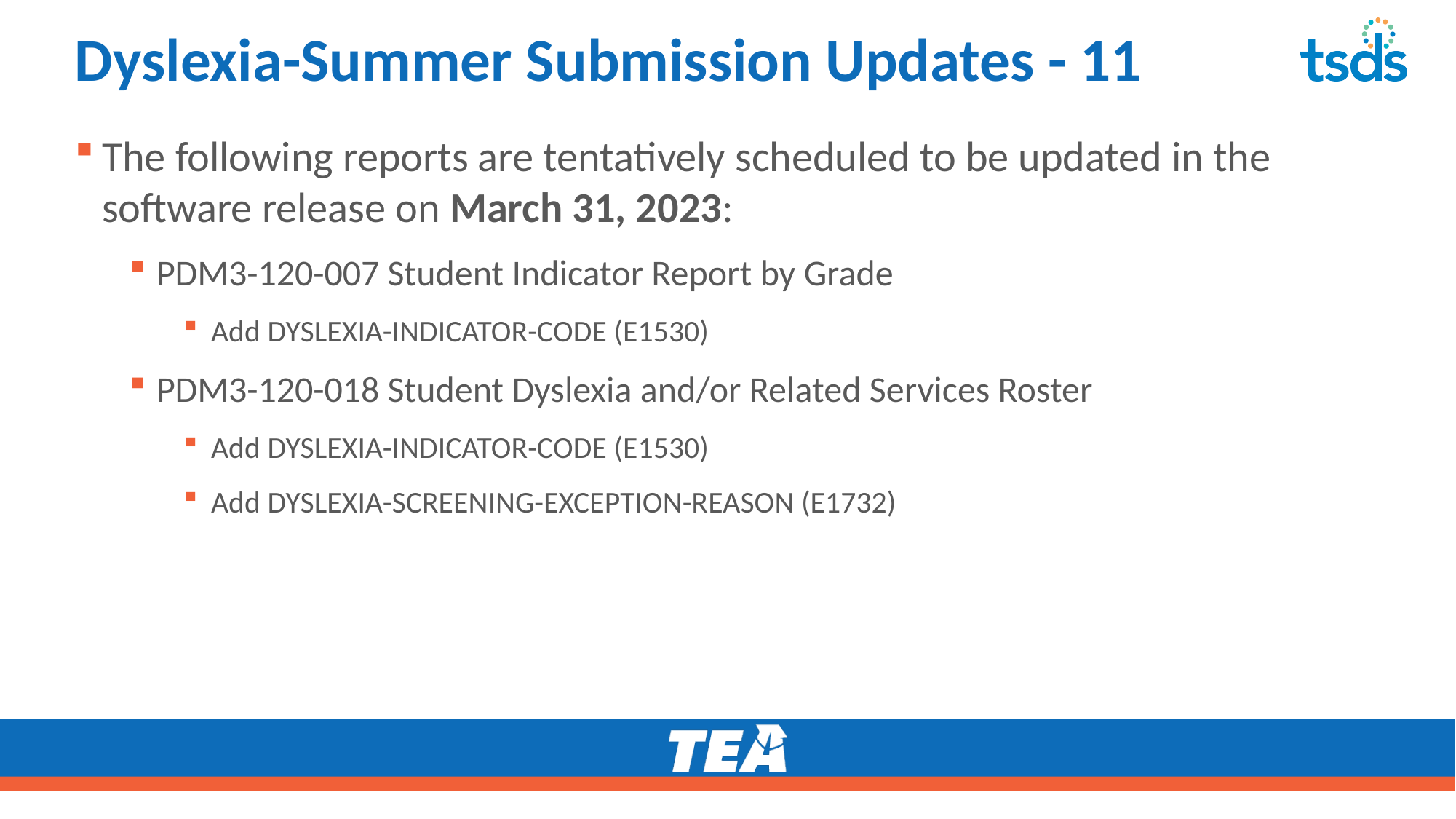

# Dyslexia-Summer Submission Updates - 11
The following reports are tentatively scheduled to be updated in the software release on March 31, 2023:
PDM3-120-007 Student Indicator Report by Grade
Add DYSLEXIA-INDICATOR-CODE (E1530)
PDM3-120-018 Student Dyslexia and/or Related Services Roster
Add DYSLEXIA-INDICATOR-CODE (E1530)
Add DYSLEXIA-SCREENING-EXCEPTION-REASON (E1732)